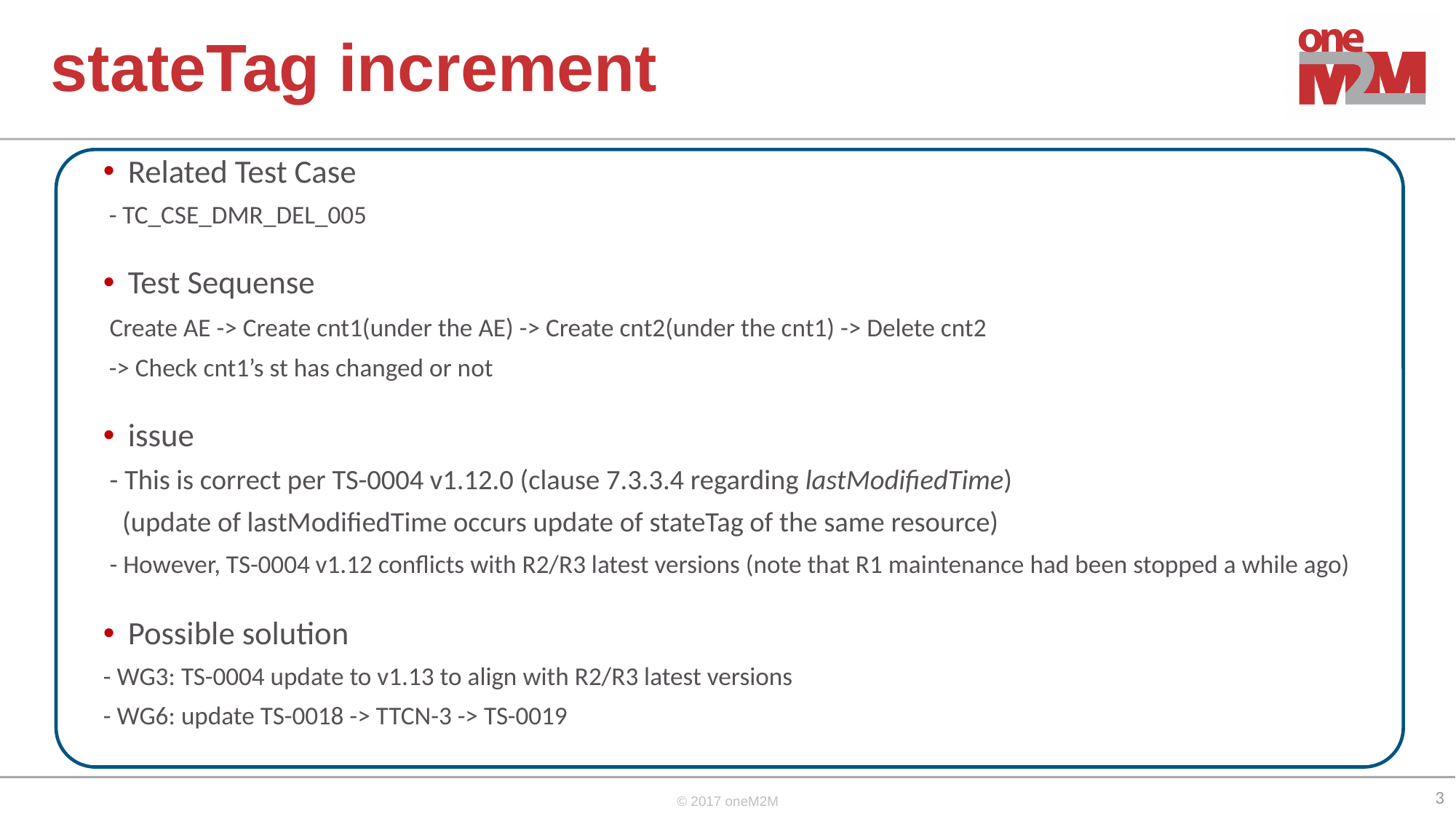

# stateTag increment

Related Test Case
 - TC_CSE_DMR_DEL_005

Test Sequense
 Create AE -> Create cnt1(under the AE) -> Create cnt2(under the cnt1) -> Delete cnt2
 -> Check cnt1’s st has changed or not

issue
 - This is correct per TS-0004 v1.12.0 (clause 7.3.3.4 regarding lastModifiedTime)
   (update of lastModifiedTime occurs update of stateTag of the same resource)
 - However, TS-0004 v1.12 conflicts with R2/R3 latest versions (note that R1 maintenance had been stopped a while ago)

Possible solution
- WG3: TS-0004 update to v1.13 to align with R2/R3 latest versions
- WG6: update TS-0018 -> TTCN-3 -> TS-0019
3